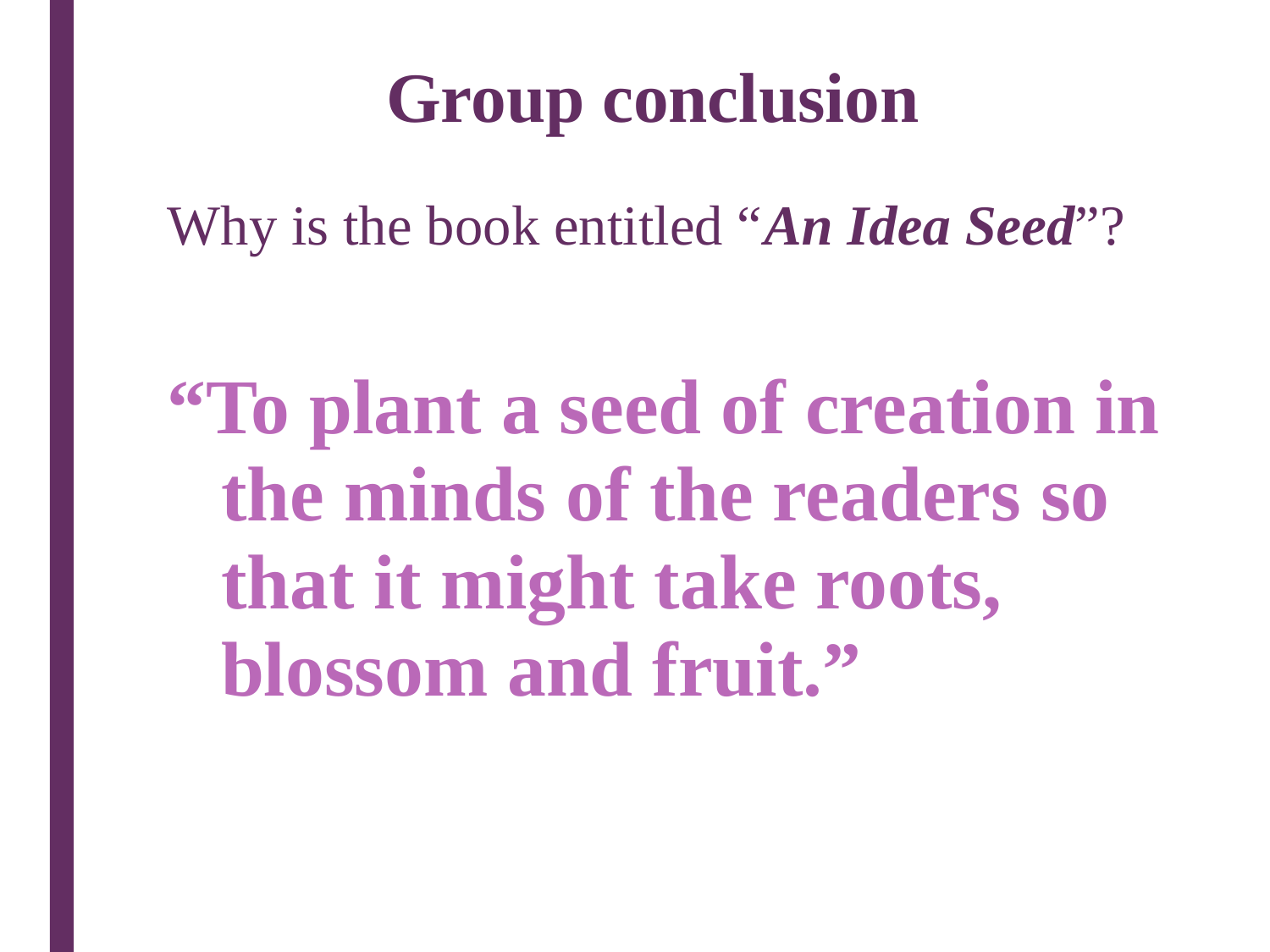

# Group conclusion
Why is the book entitled “An Idea Seed”?

“To plant a seed of creation in the minds of the readers so that it might take roots, blossom and fruit.”